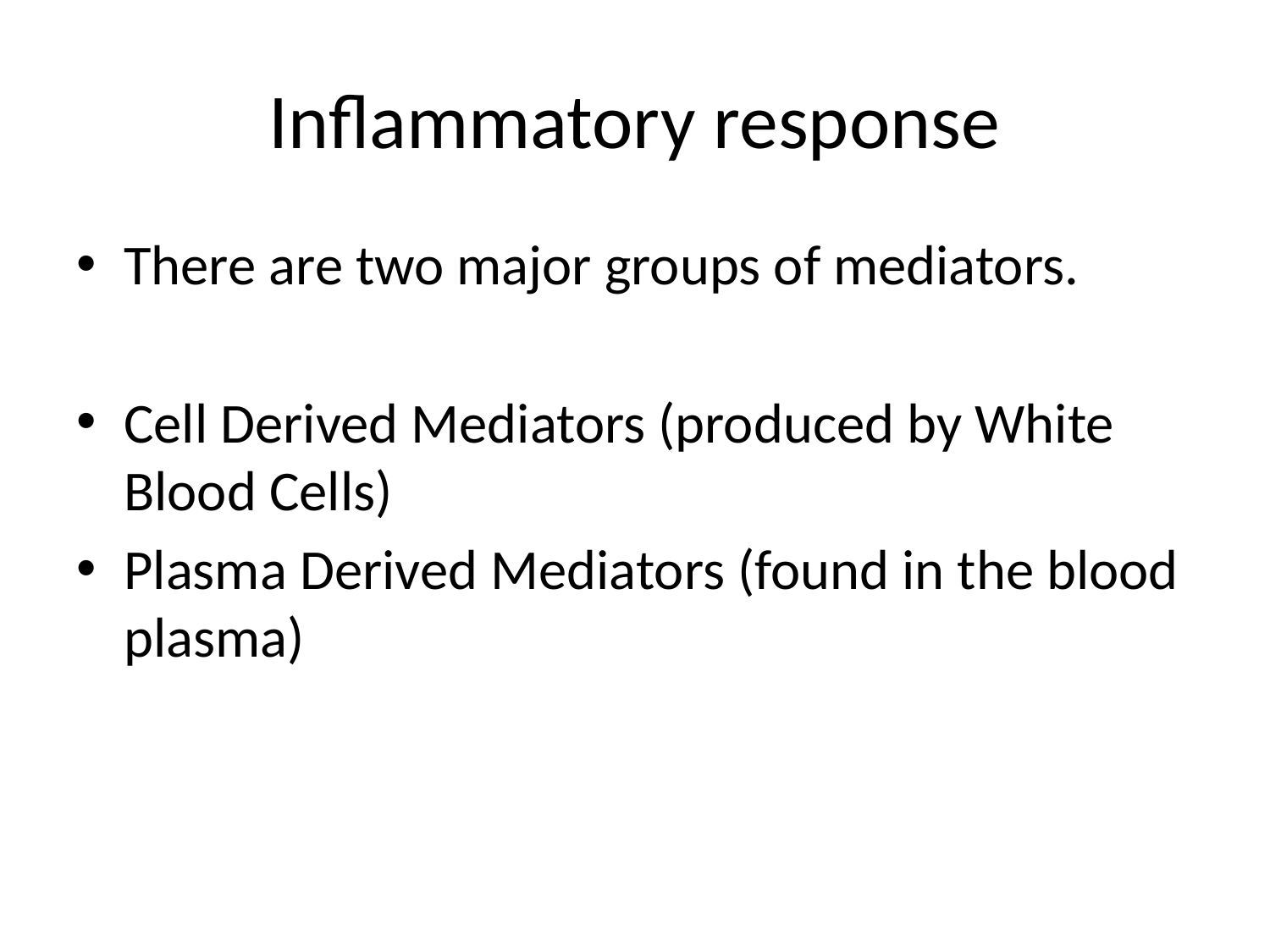

# Inflammatory response
There are two major groups of mediators.

Cell Derived Mediators (produced by White Blood Cells)
Plasma Derived Mediators (found in the blood plasma)